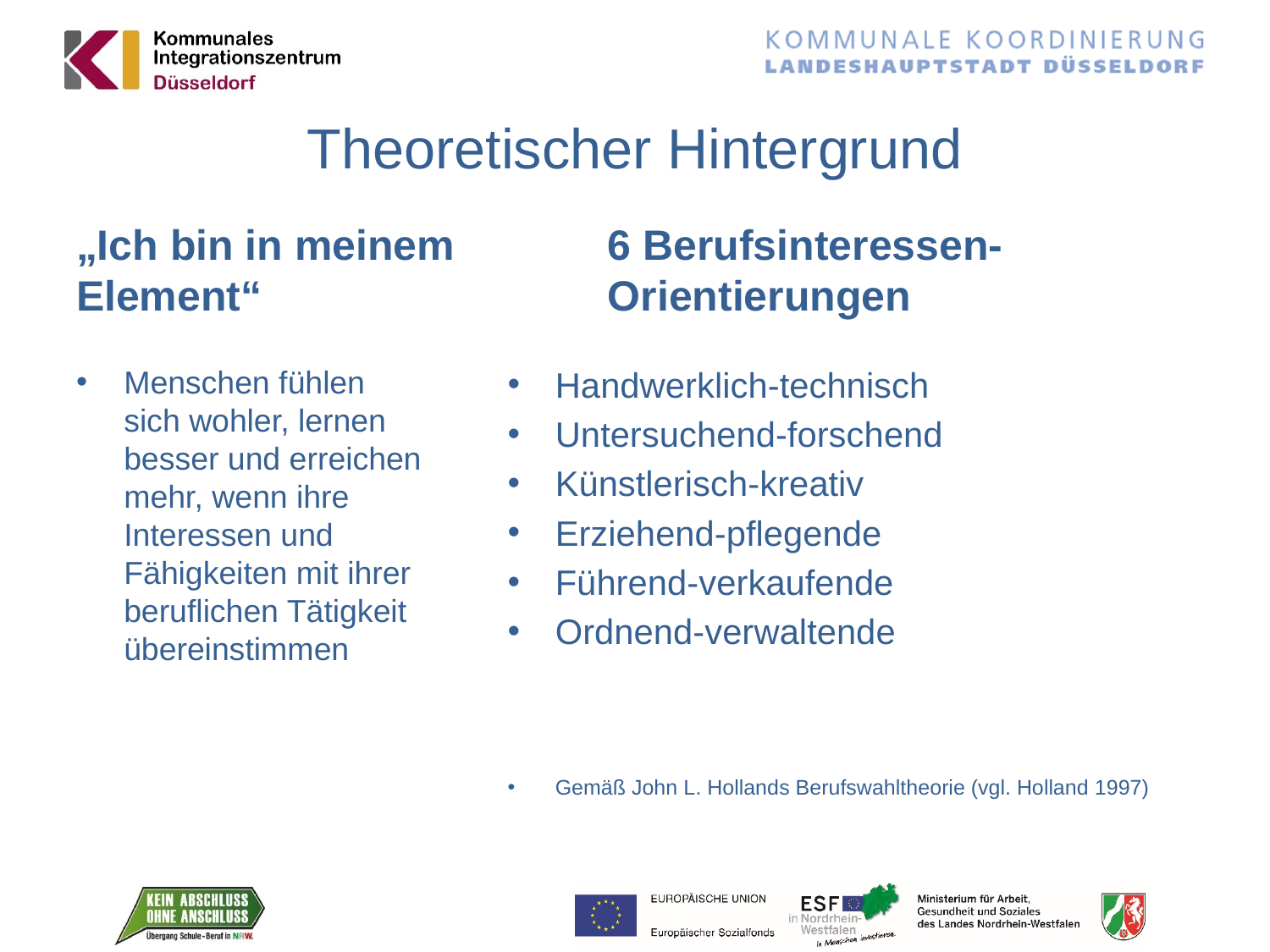

# Theoretischer Hintergrund
„Ich bin in meinem Element“
6 Berufsinteressen-Orientierungen
Menschen fühlen sich wohler, lernen besser und erreichen mehr, wenn ihre Interessen und Fähigkeiten mit ihrer beruflichen Tätigkeit übereinstimmen
Handwerklich-technisch
Untersuchend-forschend
Künstlerisch-kreativ
Erziehend-pflegende
Führend-verkaufende
Ordnend-verwaltende

Gemäß John L. Hollands Berufswahltheorie (vgl. Holland 1997)